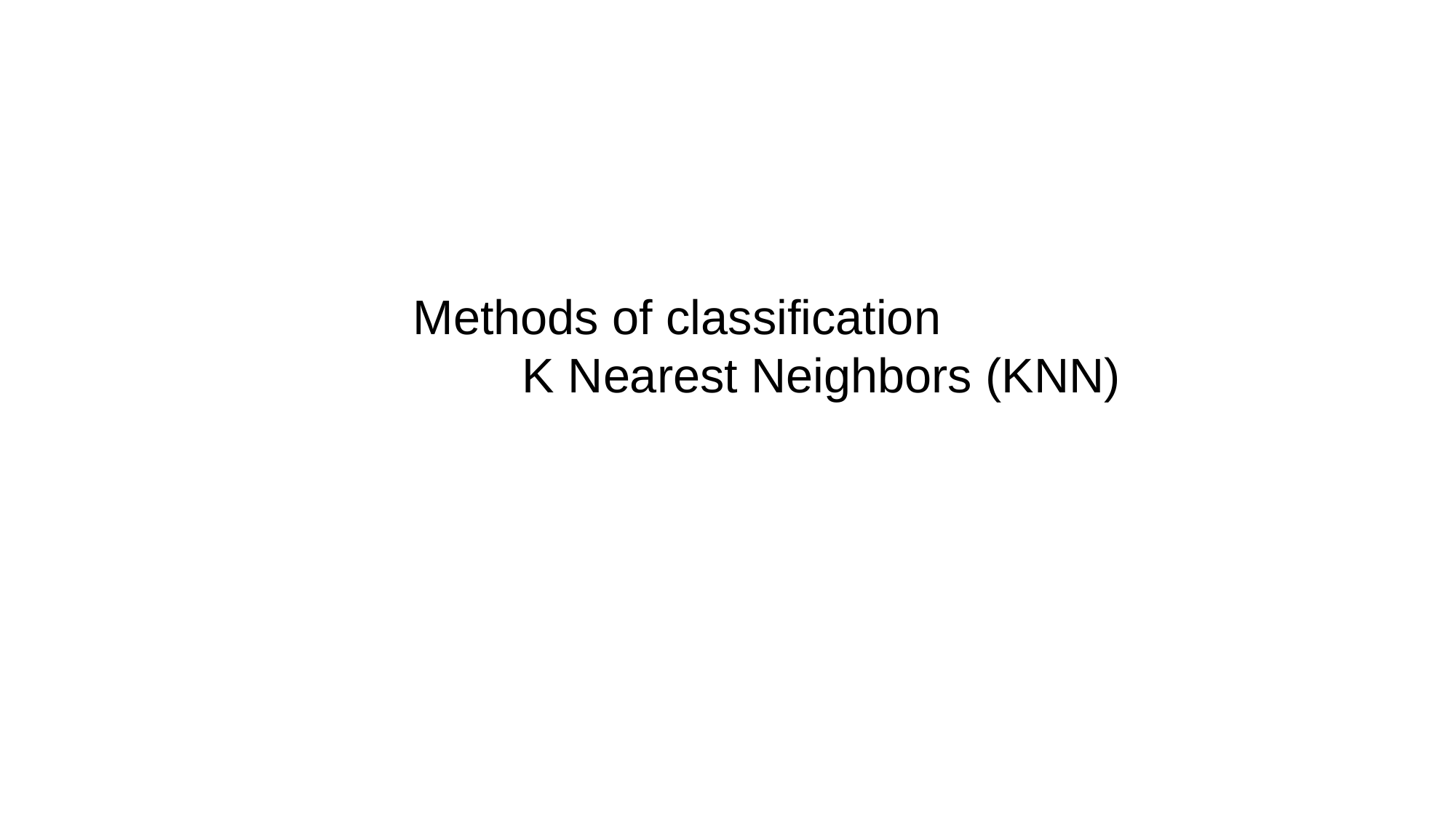

Methods of classification
	K Nearest Neighbors (KNN)